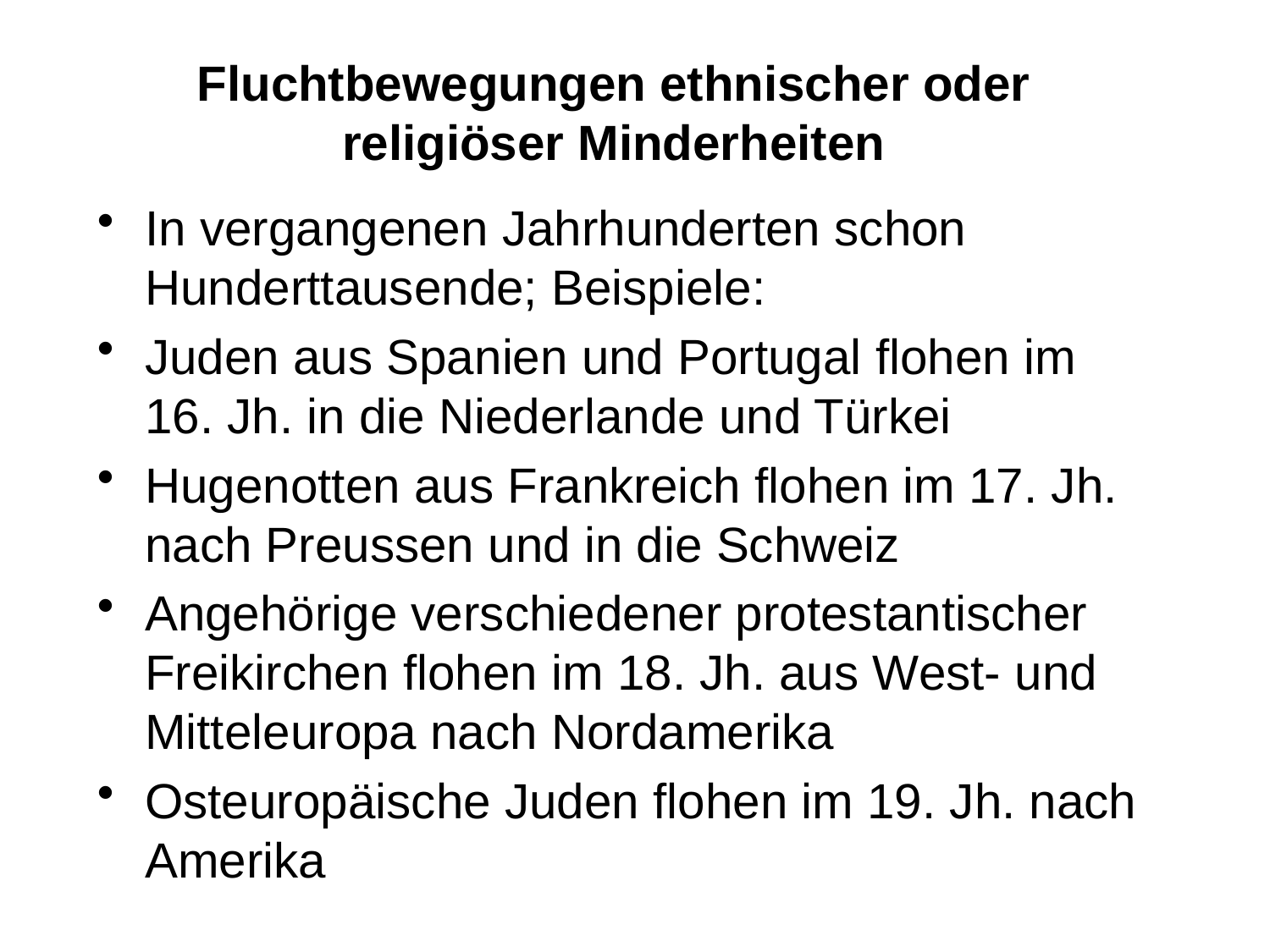

# Fluchtbewegungen ethnischer oder religiöser Minderheiten
In vergangenen Jahrhunderten schon Hunderttausende; Beispiele:
Juden aus Spanien und Portugal flohen im 16. Jh. in die Niederlande und Türkei
Hugenotten aus Frankreich flohen im 17. Jh. nach Preussen und in die Schweiz
Angehörige verschiedener protestantischer Freikirchen flohen im 18. Jh. aus West- und Mitteleuropa nach Nordamerika
Osteuropäische Juden flohen im 19. Jh. nach Amerika